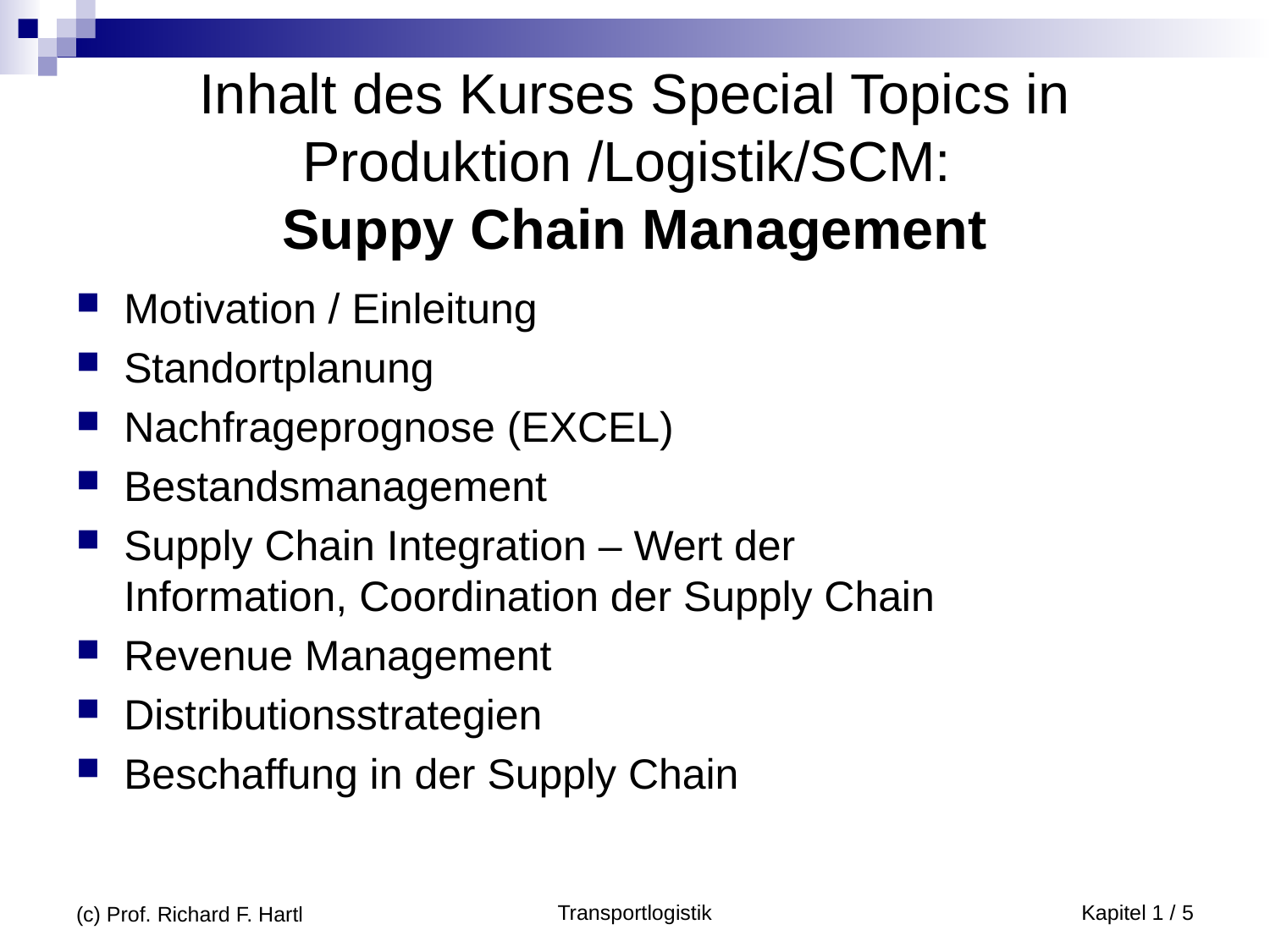

# Inhalt des Kurses Special Topics in Produktion /Logistik/SCM: Suppy Chain Management
Motivation / Einleitung
Standortplanung
Nachfrageprognose (EXCEL)
Bestandsmanagement
Supply Chain Integration – Wert der Information, Coordination der Supply Chain
Revenue Management
Distributionsstrategien
Beschaffung in der Supply Chain
(c) Prof. Richard F. Hartl
Transportlogistik
Kapitel 1 / 5